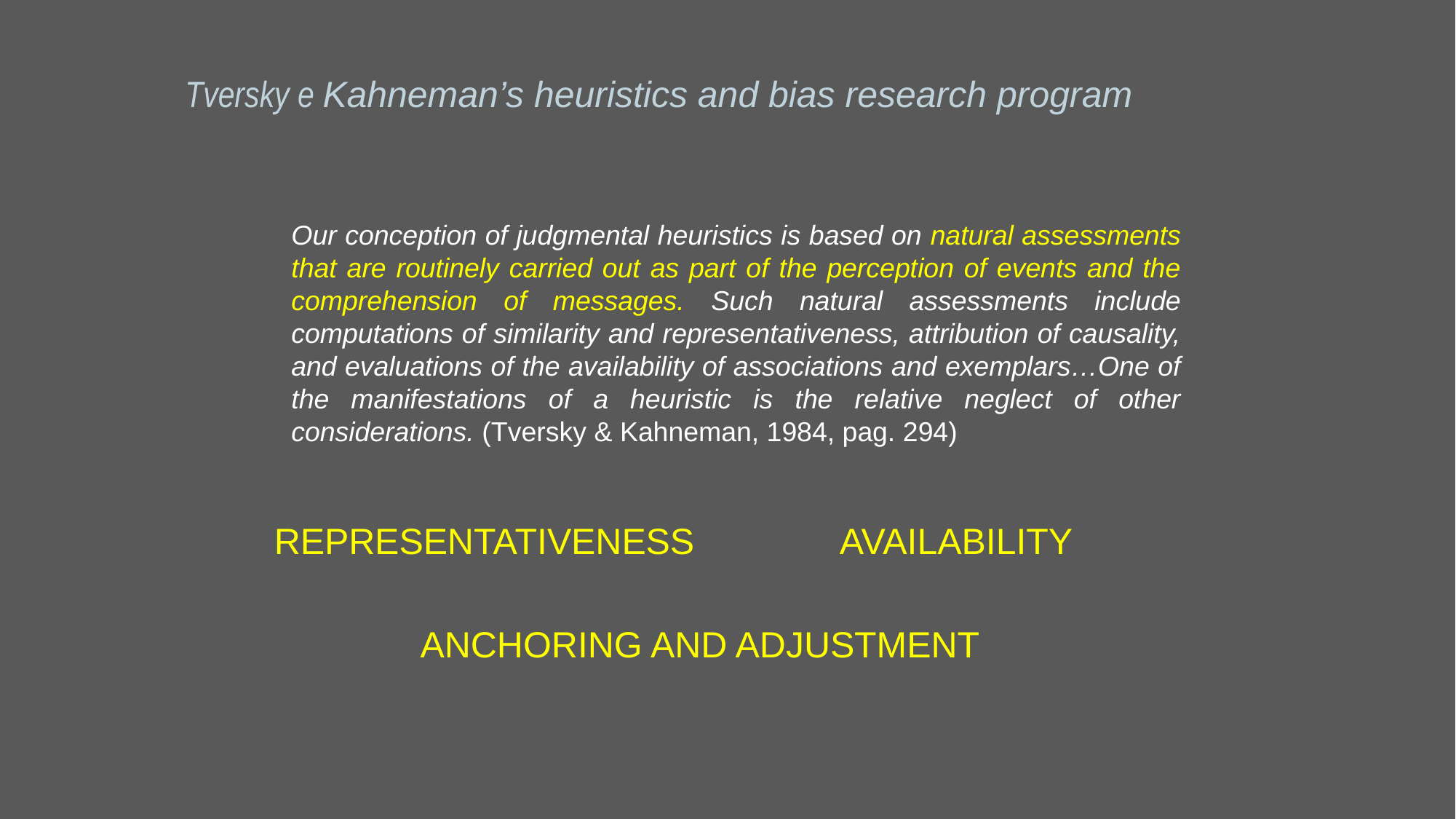

Tversky e Kahneman’s heuristics and bias research program
Our conception of judgmental heuristics is based on natural assessments that are routinely carried out as part of the perception of events and the comprehension of messages. Such natural assessments include computations of similarity and representativeness, attribution of causality, and evaluations of the availability of associations and exemplars…One of the manifestations of a heuristic is the relative neglect of other considerations. (Tversky & Kahneman, 1984, pag. 294)
REPRESENTATIVENESS
AVAILABILITY
ANCHORING AND ADJUSTMENT